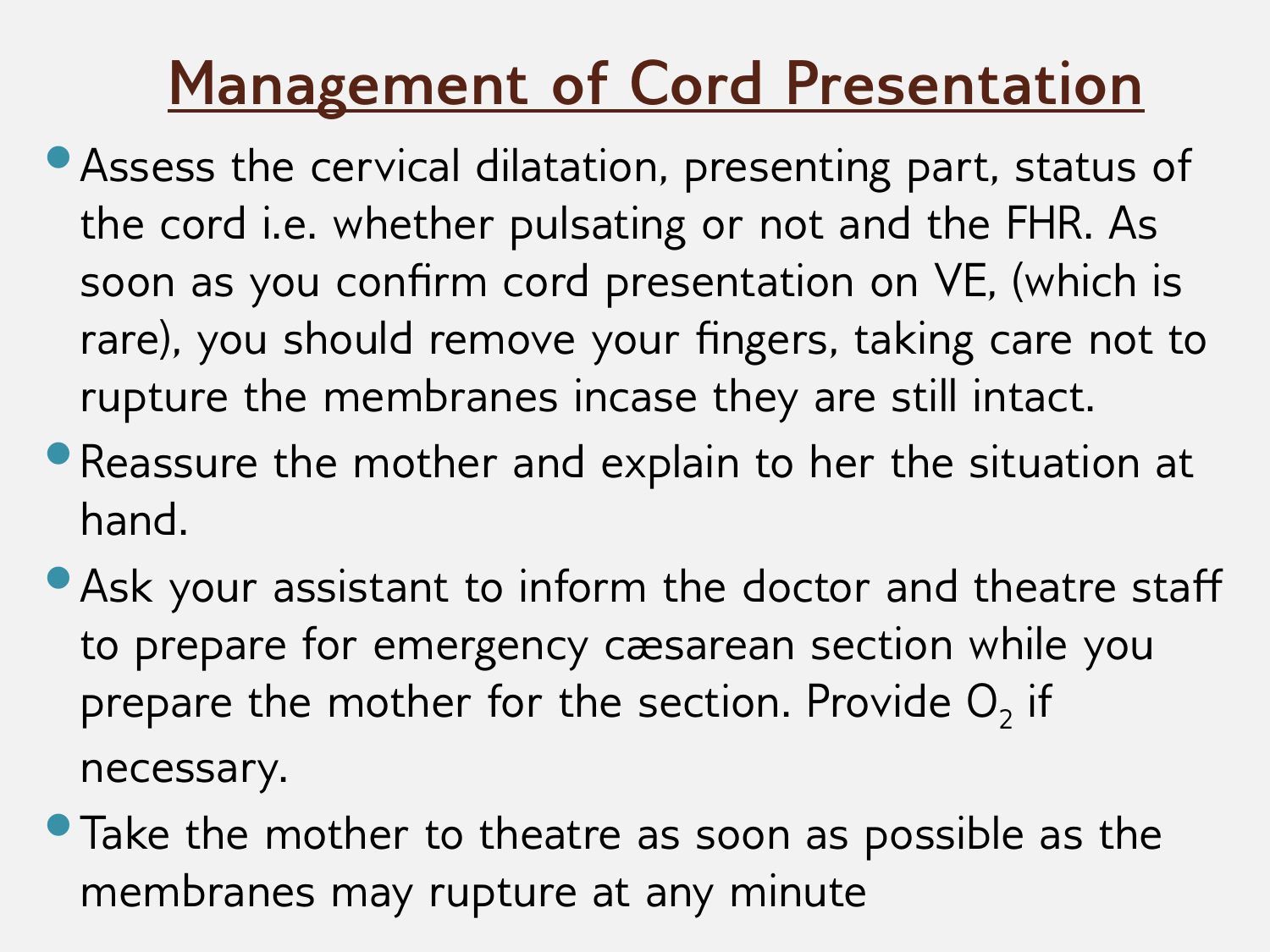

# Management of Cord Presentation
Assess the cervical dilatation, presenting part, status of the cord i.e. whether pulsating or not and the FHR. As soon as you confirm cord presentation on VE, (which is rare), you should remove your fingers, taking care not to rupture the membranes incase they are still intact.
Reassure the mother and explain to her the situation at hand.
Ask your assistant to inform the doctor and theatre staff to prepare for emergency caesarean section while you prepare the mother for the section. Provide O2 if necessary.
Take the mother to theatre as soon as possible as the membranes may rupture at any minute